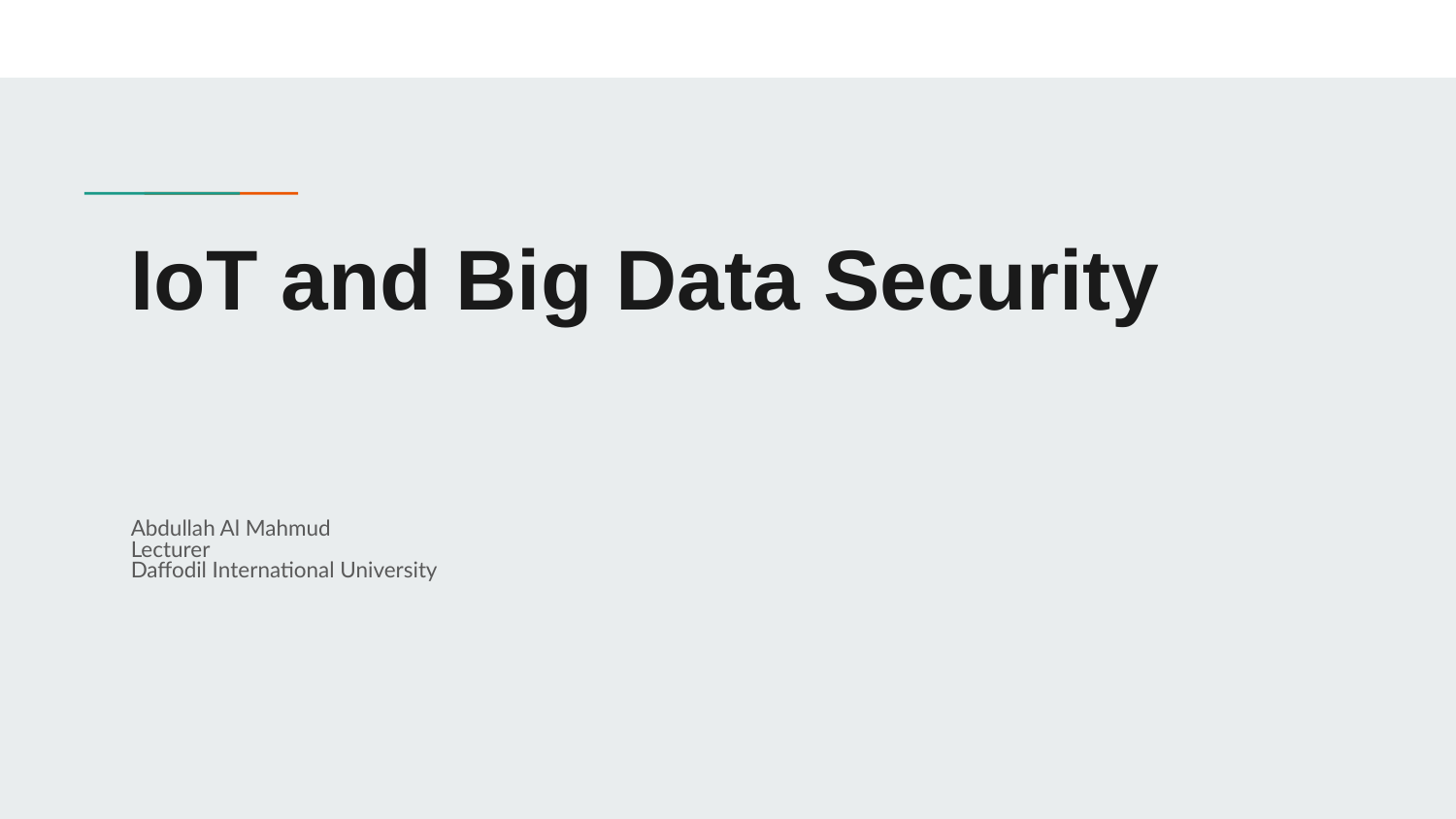

# IoT and Big Data Security
Abdullah Al Mahmud
Lecturer
Daffodil International University